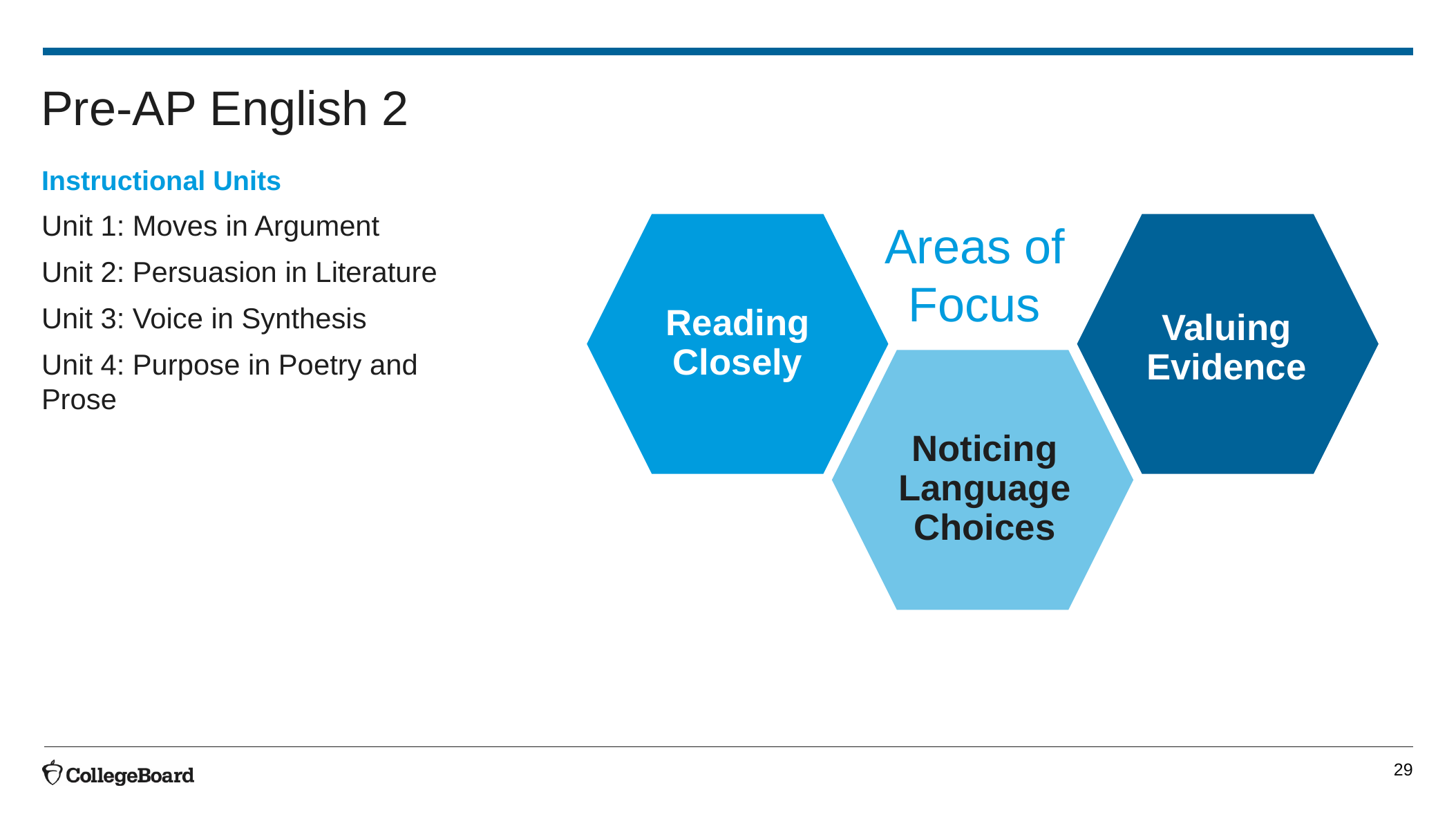

# Pre-AP English 2
Instructional Units
Unit 1: Moves in Argument
Unit 2: Persuasion in Literature
Unit 3: Voice in Synthesis
Unit 4: Purpose in Poetry and Prose
Areas of Focus
Reading Closely
Valuing Evidence
Noticing Language Choices